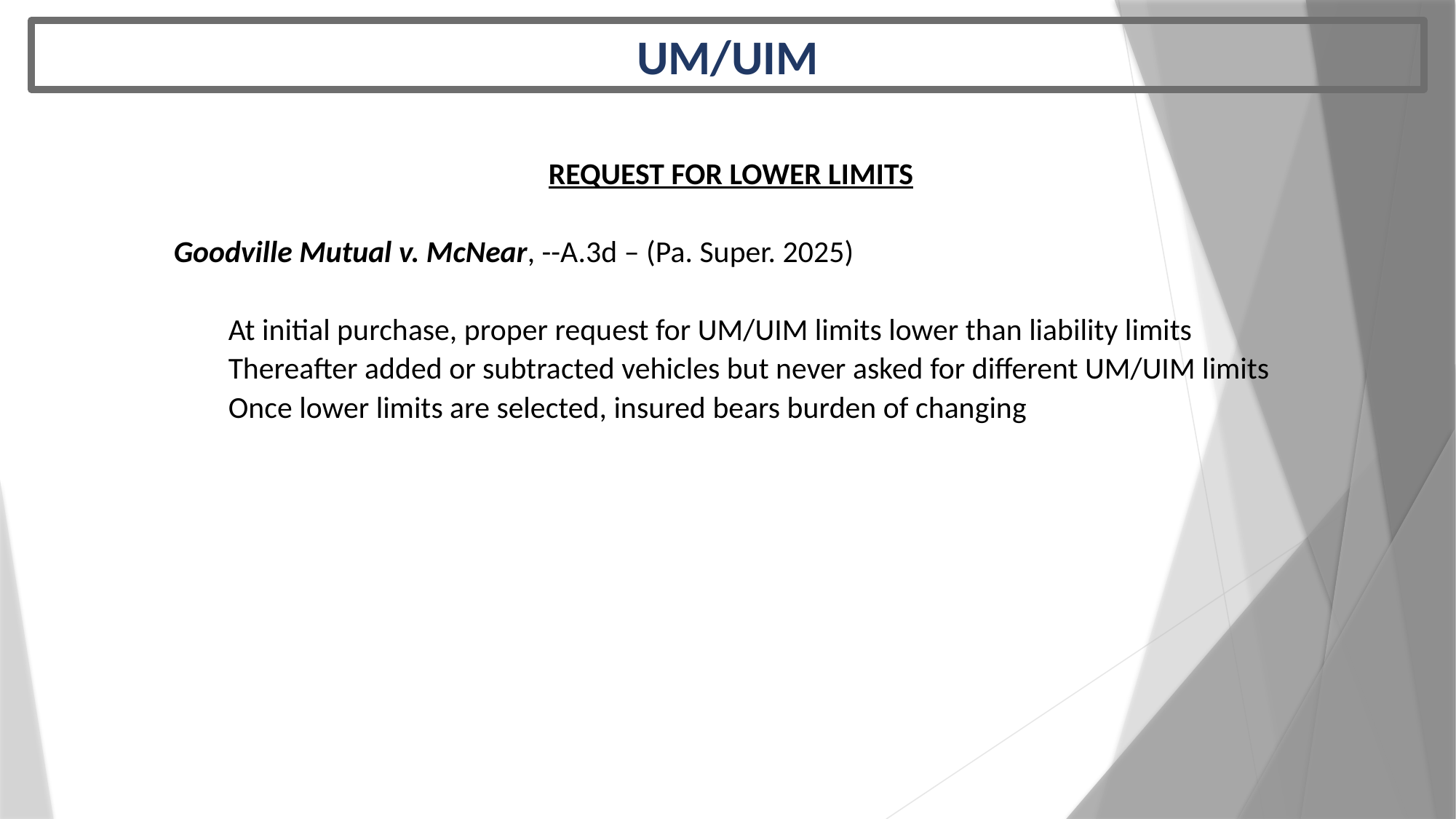

UM/UIM
 REQUEST FOR LOWER LIMITS

Goodville Mutual v. McNear, --A.3d – (Pa. Super. 2025)

At initial purchase, proper request for UM/UIM limits lower than liability limits
Thereafter added or subtracted vehicles but never asked for different UM/UIM limits
Once lower limits are selected, insured bears burden of changing